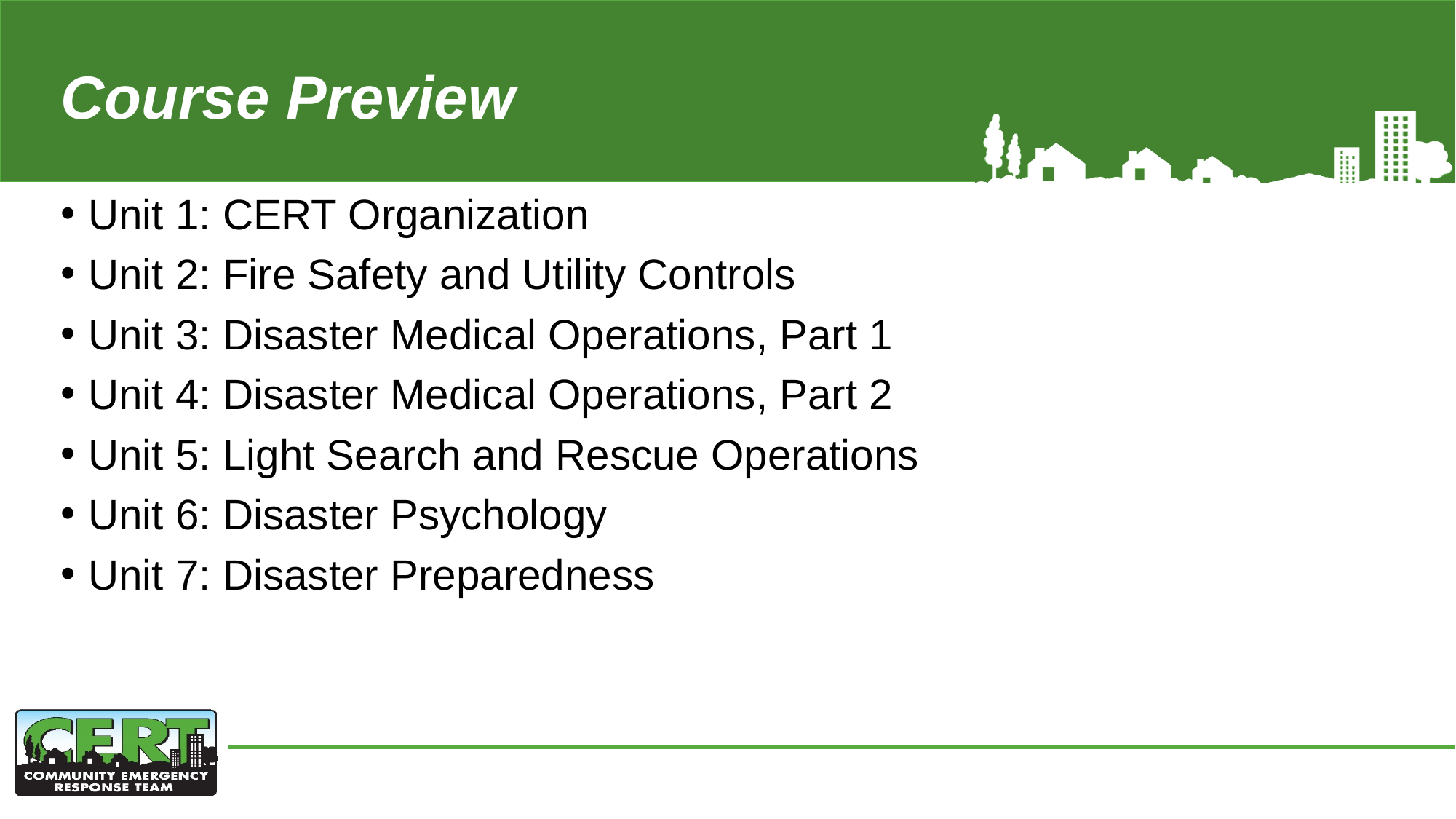

# Course Preview
Unit 1: CERT Organization
Unit 2: Fire Safety and Utility Controls
Unit 3: Disaster Medical Operations, Part 1
Unit 4: Disaster Medical Operations, Part 2
Unit 5: Light Search and Rescue Operations
Unit 6: Disaster Psychology
Unit 7: Disaster Preparedness